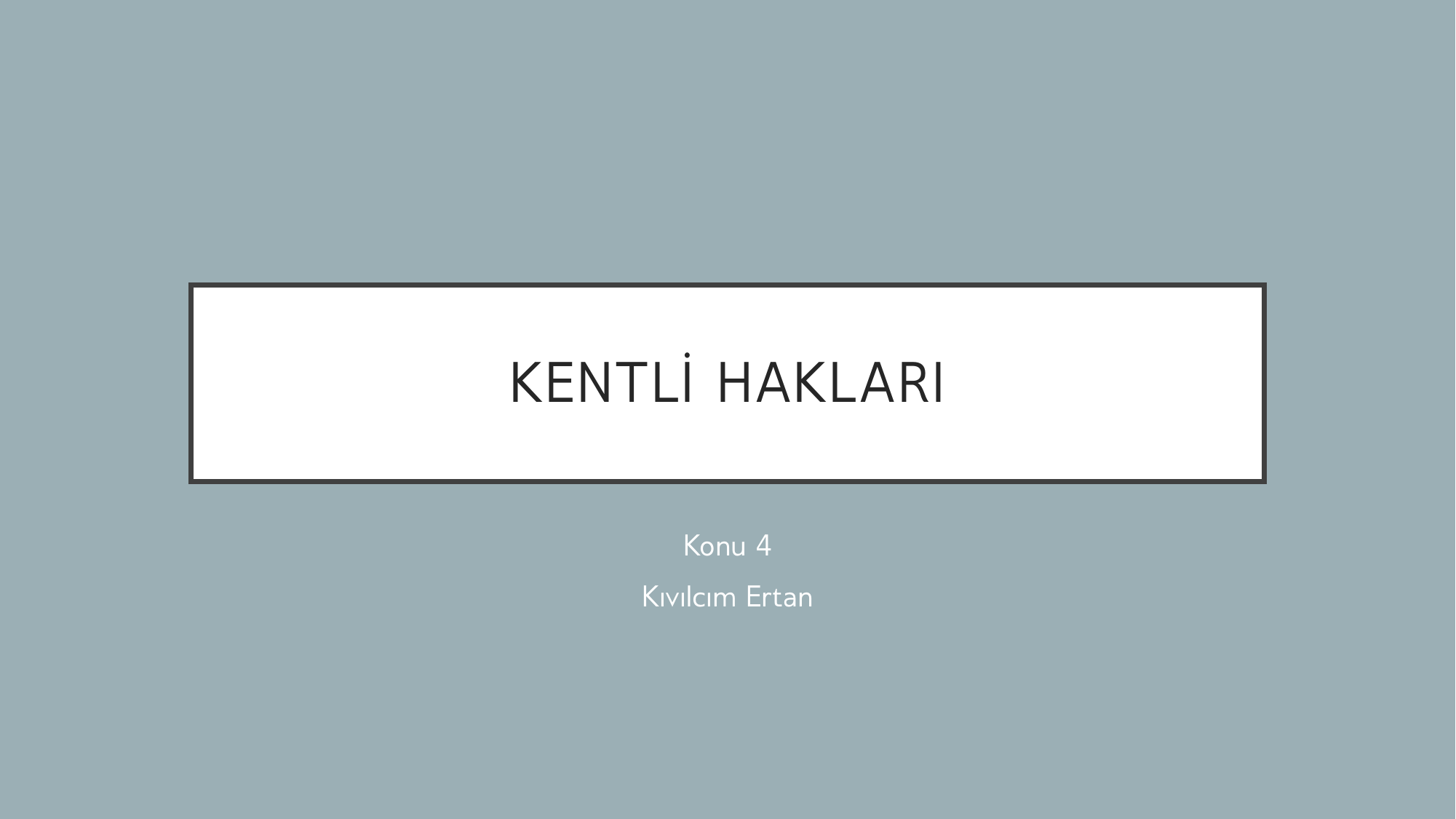

# Kentli Hakları
Konu 4
Kıvılcım Ertan